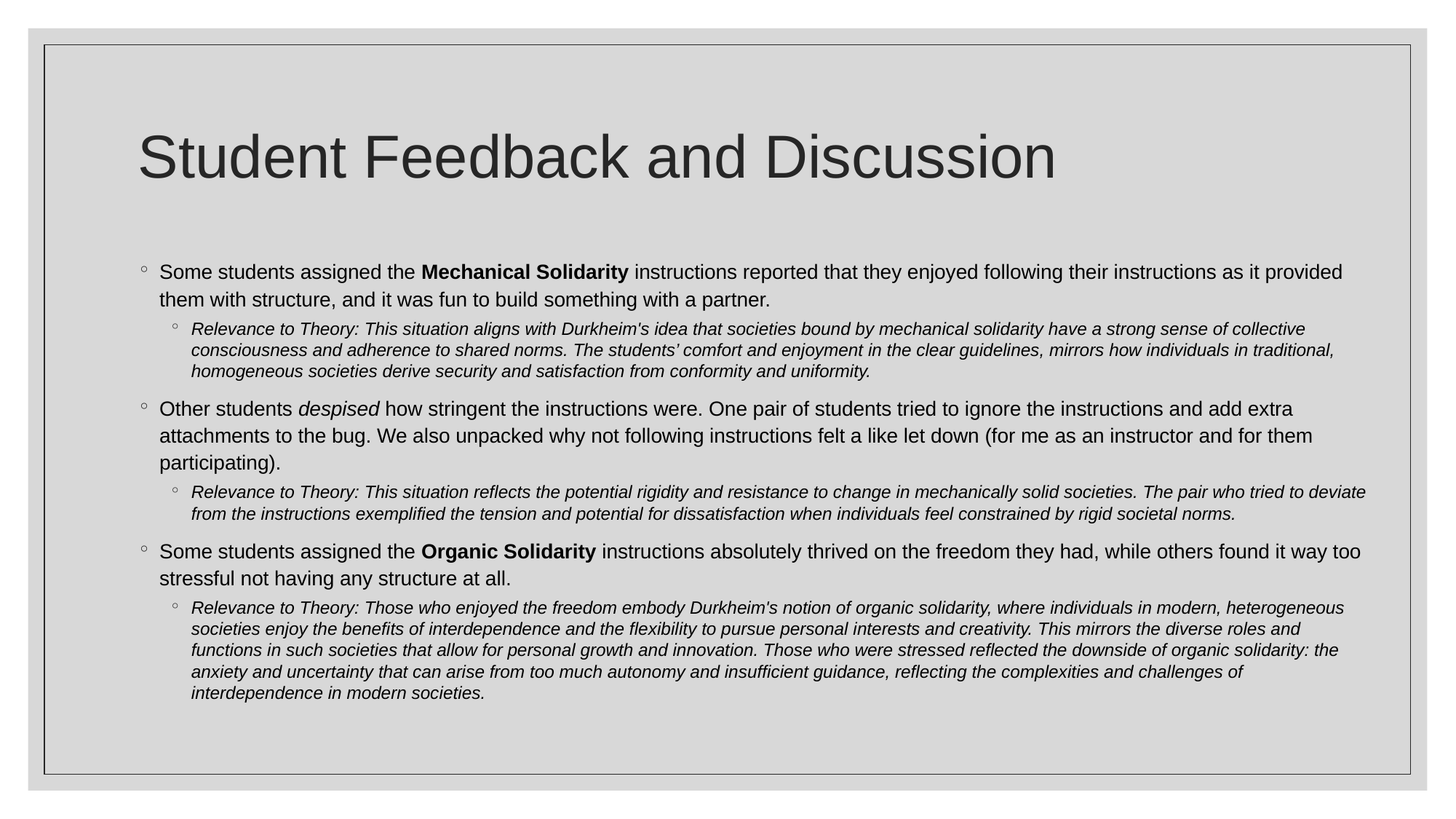

# Student Feedback and Discussion
Some students assigned the Mechanical Solidarity instructions reported that they enjoyed following their instructions as it provided them with structure, and it was fun to build something with a partner.
Relevance to Theory: This situation aligns with Durkheim's idea that societies bound by mechanical solidarity have a strong sense of collective consciousness and adherence to shared norms. The students’ comfort and enjoyment in the clear guidelines, mirrors how individuals in traditional, homogeneous societies derive security and satisfaction from conformity and uniformity.
Other students despised how stringent the instructions were. One pair of students tried to ignore the instructions and add extra attachments to the bug. We also unpacked why not following instructions felt a like let down (for me as an instructor and for them participating).
Relevance to Theory: This situation reflects the potential rigidity and resistance to change in mechanically solid societies. The pair who tried to deviate from the instructions exemplified the tension and potential for dissatisfaction when individuals feel constrained by rigid societal norms.
Some students assigned the Organic Solidarity instructions absolutely thrived on the freedom they had, while others found it way too stressful not having any structure at all.
Relevance to Theory: Those who enjoyed the freedom embody Durkheim's notion of organic solidarity, where individuals in modern, heterogeneous societies enjoy the benefits of interdependence and the flexibility to pursue personal interests and creativity. This mirrors the diverse roles and functions in such societies that allow for personal growth and innovation. Those who were stressed reflected the downside of organic solidarity: the anxiety and uncertainty that can arise from too much autonomy and insufficient guidance, reflecting the complexities and challenges of interdependence in modern societies.